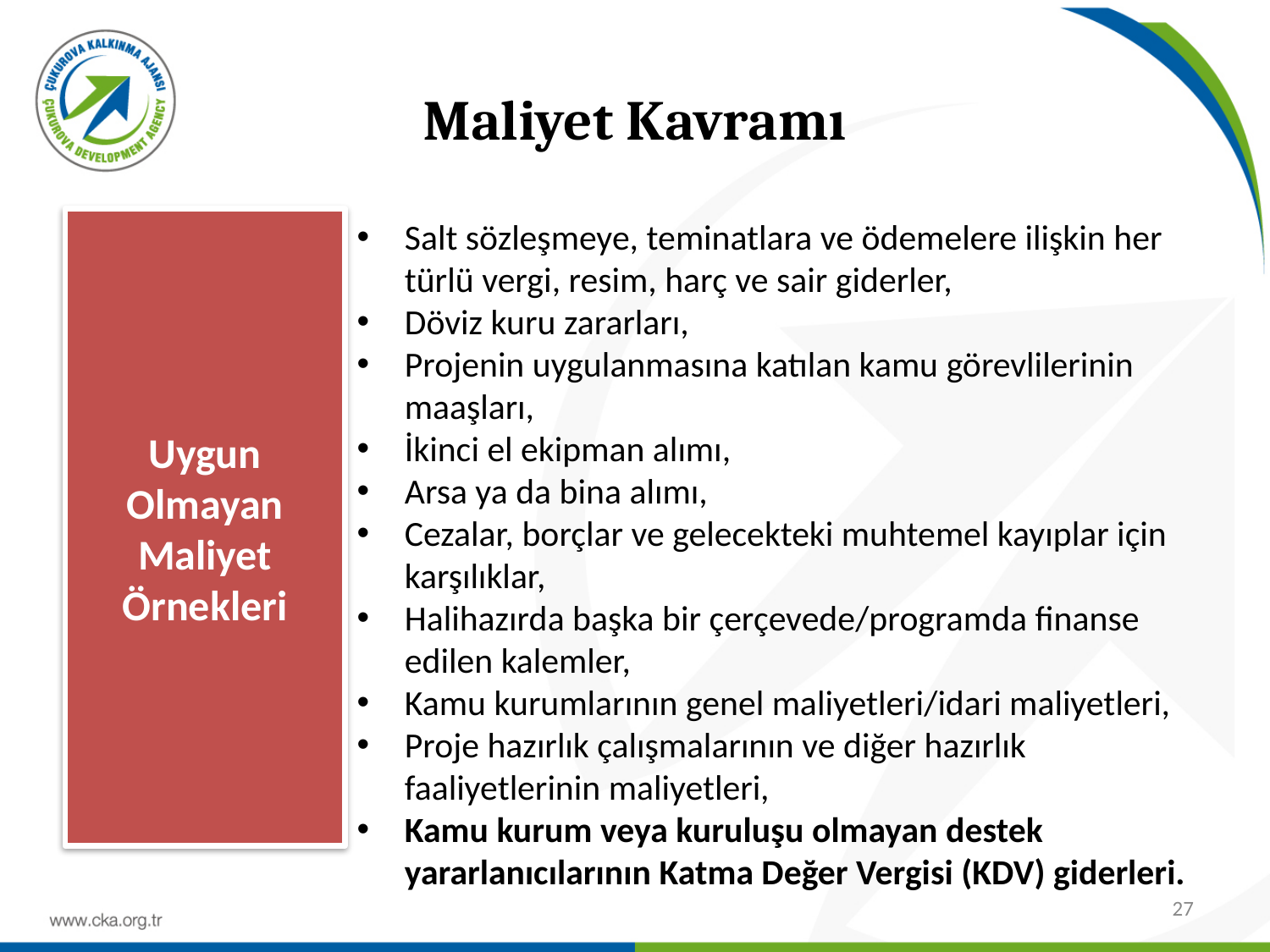

# Maliyet Kavramı
Uygun
Olmayan Maliyet Örnekleri
Salt sözleşmeye, teminatlara ve ödemelere ilişkin her türlü vergi, resim, harç ve sair giderler,
Döviz kuru zararları,
Projenin uygulanmasına katılan kamu görevlilerinin maaşları,
İkinci el ekipman alımı,
Arsa ya da bina alımı,
Cezalar, borçlar ve gelecekteki muhtemel kayıplar için karşılıklar,
Halihazırda başka bir çerçevede/programda finanse edilen kalemler,
Kamu kurumlarının genel maliyetleri/idari maliyetleri,
Proje hazırlık çalışmalarının ve diğer hazırlık faaliyetlerinin maliyetleri,
Kamu kurum veya kuruluşu olmayan destek yararlanıcılarının Katma Değer Vergisi (KDV) giderleri.
27